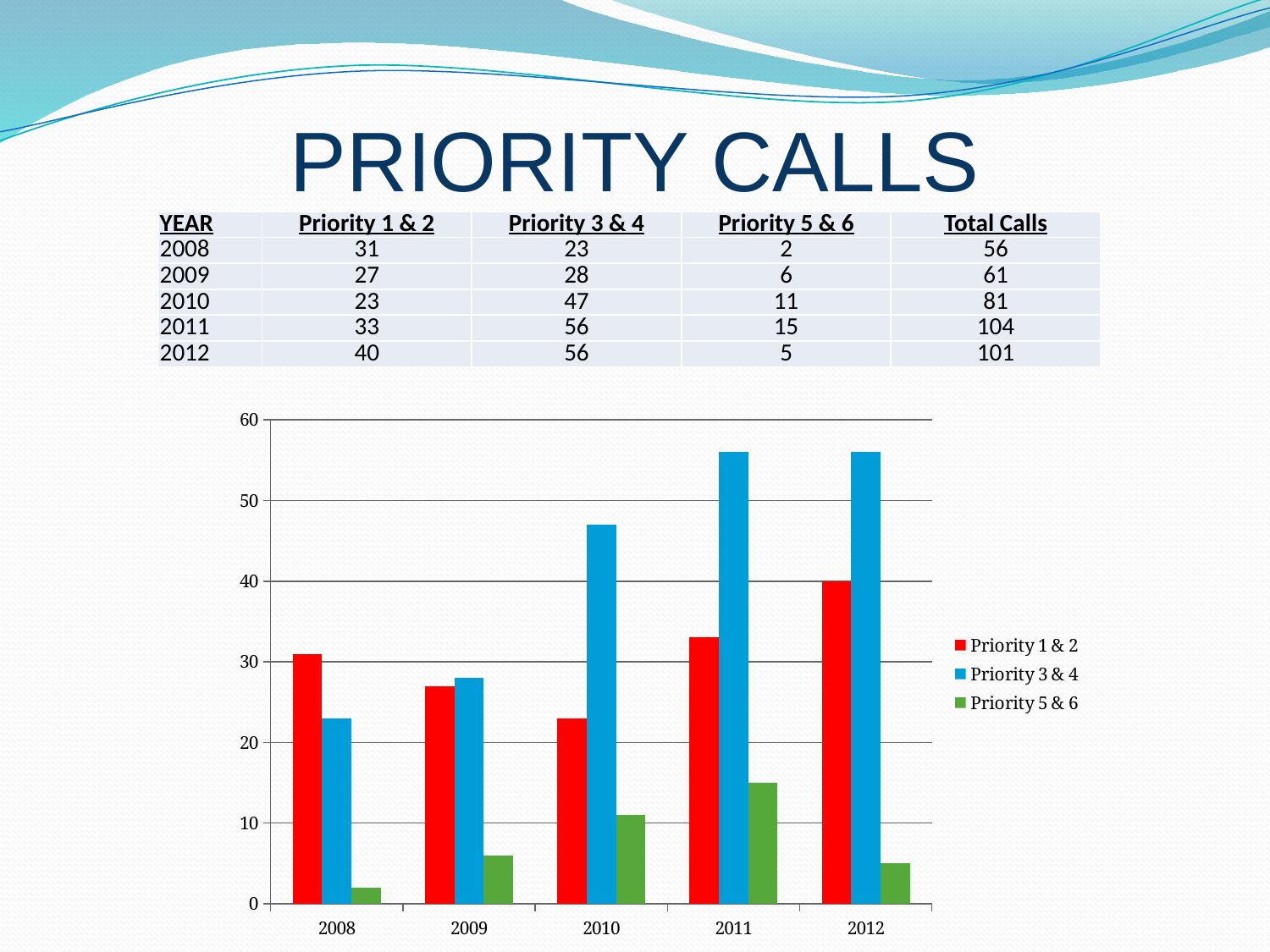

# PRIORITY CALLS
| YEAR | Priority 1 & 2 | Priority 3 & 4 | Priority 5 & 6 | Total Calls |
| --- | --- | --- | --- | --- |
| 2008 | 31 | 23 | 2 | 56 |
| 2009 | 27 | 28 | 6 | 61 |
| 2010 | 23 | 47 | 11 | 81 |
| 2011 | 33 | 56 | 15 | 104 |
| 2012 | 40 | 56 | 5 | 101 |

### Chart

| Category | Priority 1 & 2 | Priority 3 & 4 | Priority 5 & 6 |
|---|---|---|---|
| 2008 | 31.0 | 23.0 | 2.0 |
| 2009 | 27.0 | 28.0 | 6.0 |
| 2010 | 23.0 | 47.0 | 11.0 |
| 2011 | 33.0 | 56.0 | 15.0 |
| 2012 | 40.0 | 56.0 | 5.0 |